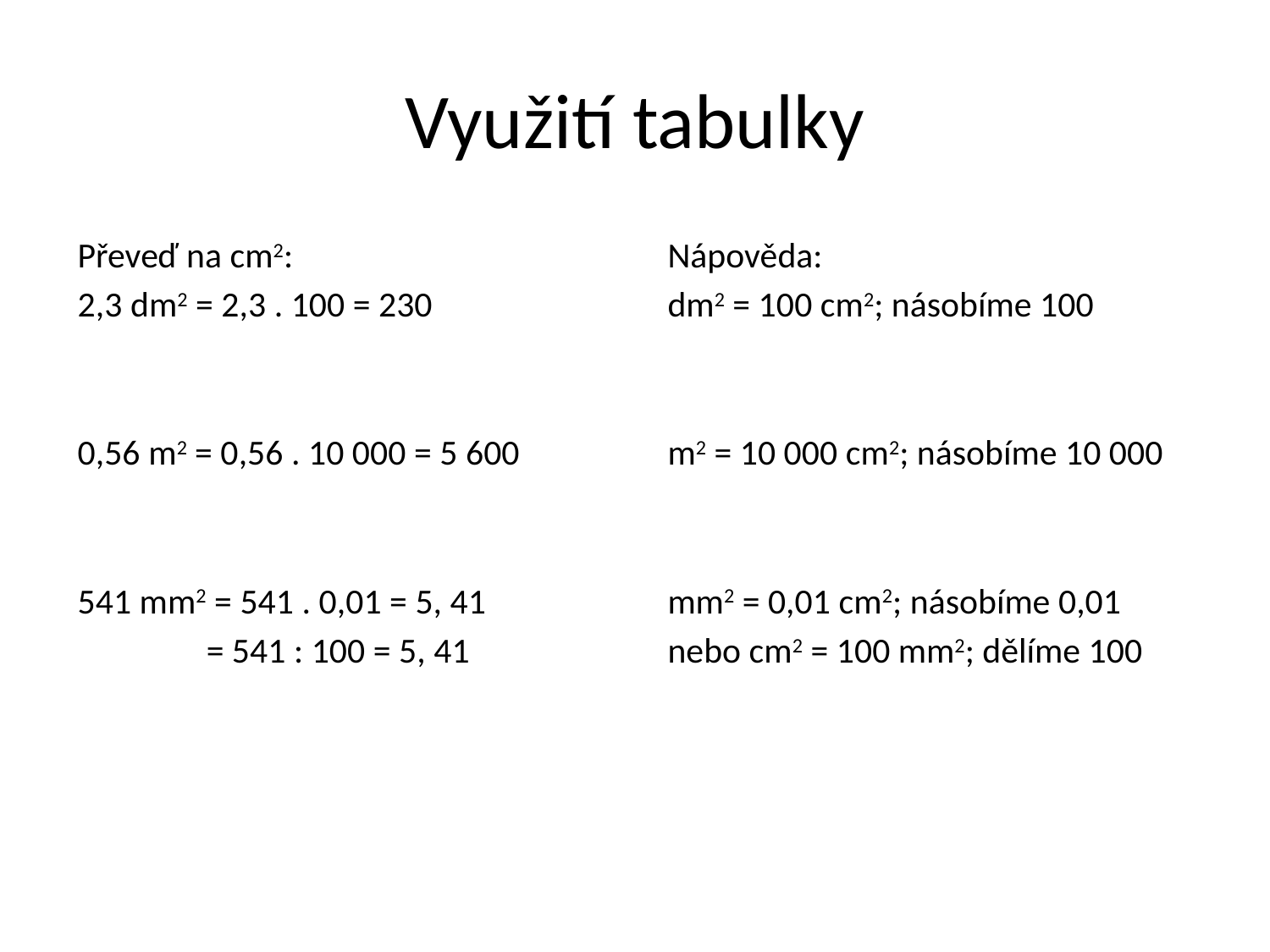

# Využití tabulky
Převeď na cm2:
2,3 dm2 = 2,3 . 100 = 230

0,56 m2 = 0,56 . 10 000 = 5 600

541 mm2 = 541 . 0,01 = 5, 41
                = 541 : 100 = 5, 41

Nápověda:
dm2 = 100 cm2; násobíme 100

m2 = 10 000 cm2; násobíme 10 000

mm2 = 0,01 cm2; násobíme 0,01
nebo cm2 = 100 mm2; dělíme 100